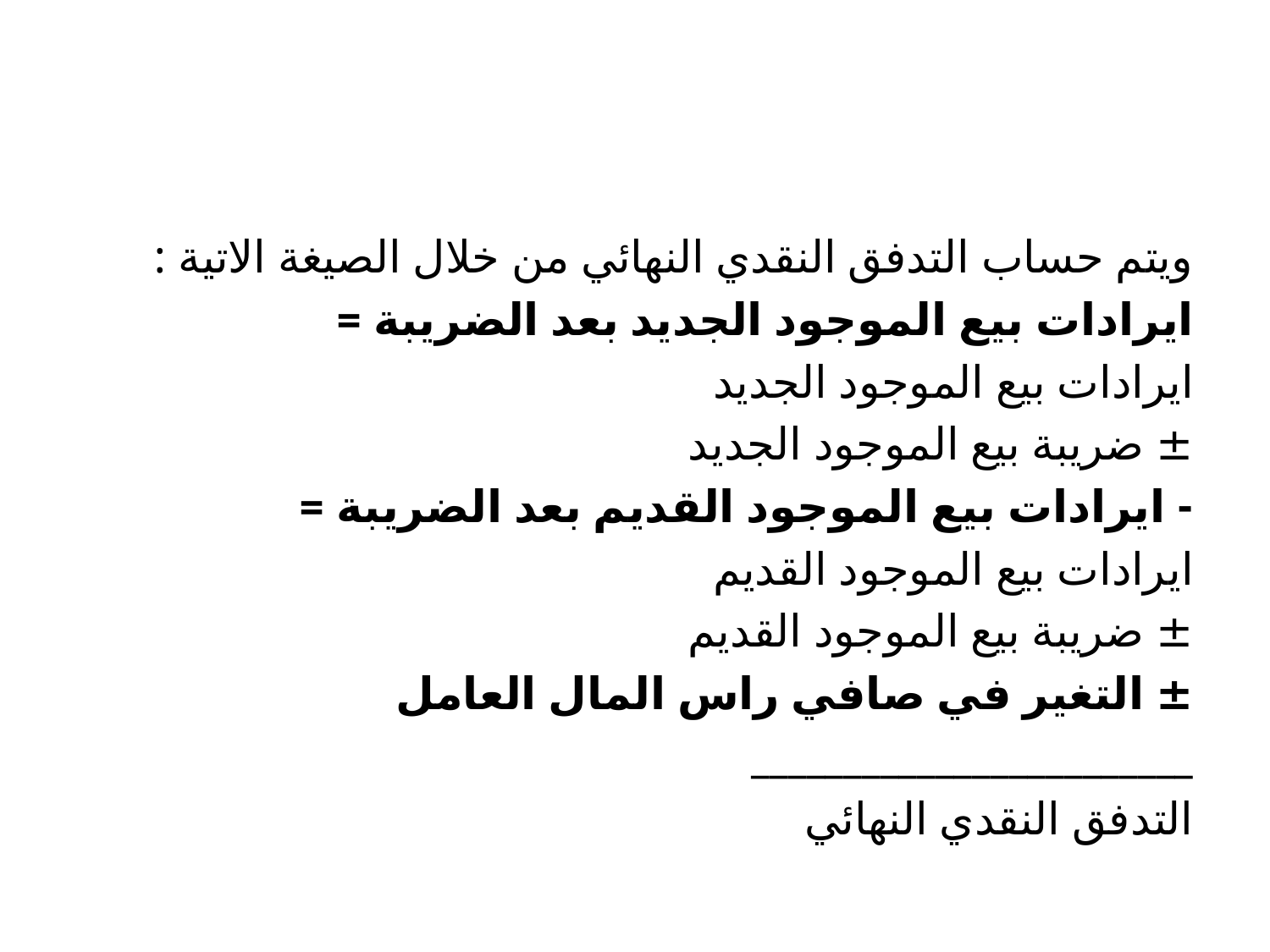

#
ويتم حساب التدفق النقدي النهائي من خلال الصيغة الاتية :
ايرادات بيع الموجود الجديد بعد الضريبة =
ايرادات بيع الموجود الجديد
± ضريبة بيع الموجود الجديد
- ايرادات بيع الموجود القديم بعد الضريبة =
ايرادات بيع الموجود القديم
± ضريبة بيع الموجود القديم
± التغير في صافي راس المال العامل
________________________
التدفق النقدي النهائي